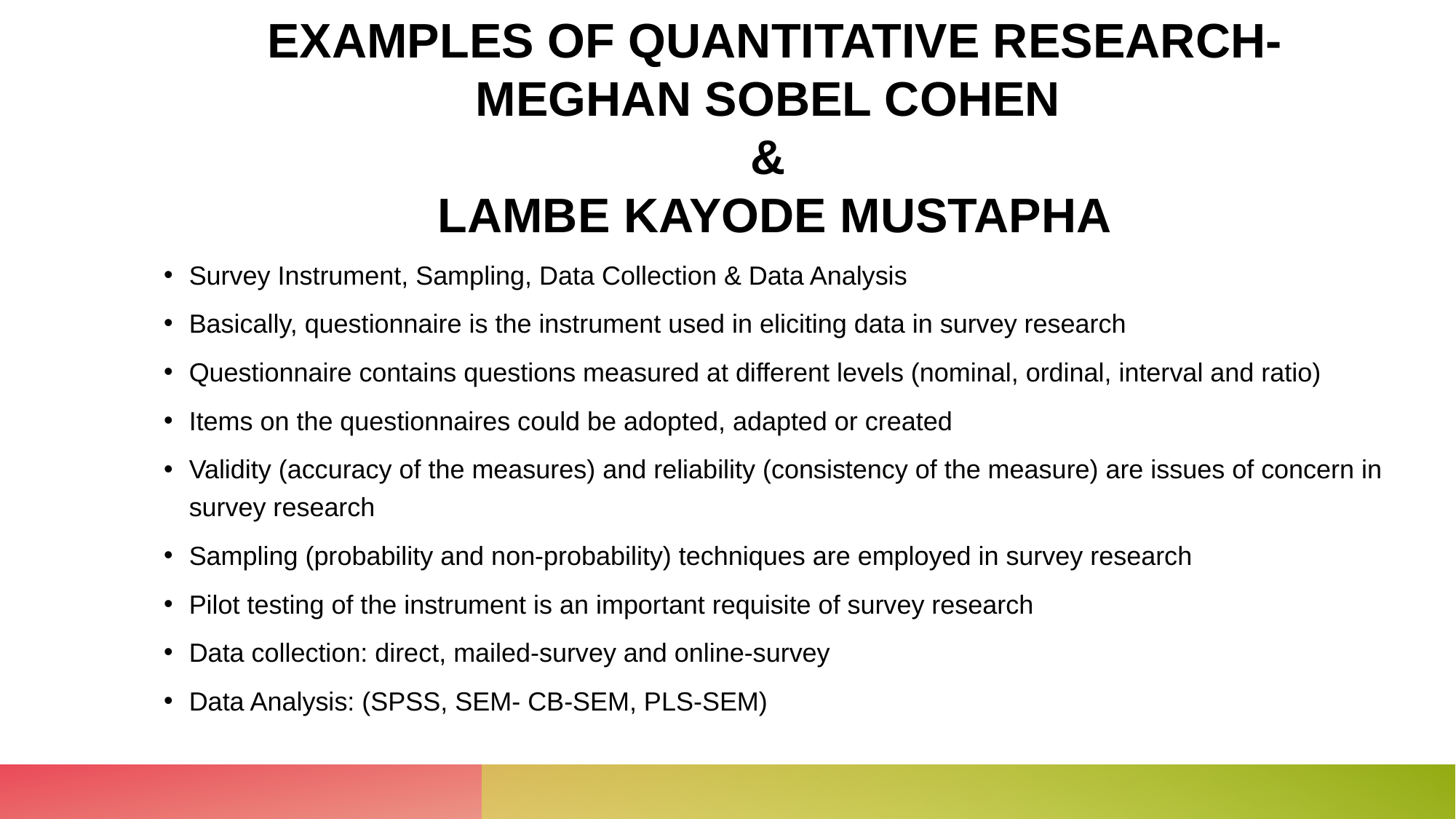

# EXAMPLES OF QUANTITATIVE RESEARCH- MEGHAN SOBEL COHEN & LAMBE KAYODE MUSTAPHA
Survey Instrument, Sampling, Data Collection & Data Analysis
Basically, questionnaire is the instrument used in eliciting data in survey research
Questionnaire contains questions measured at different levels (nominal, ordinal, interval and ratio)
Items on the questionnaires could be adopted, adapted or created
Validity (accuracy of the measures) and reliability (consistency of the measure) are issues of concern in survey research
Sampling (probability and non-probability) techniques are employed in survey research
Pilot testing of the instrument is an important requisite of survey research
Data collection: direct, mailed-survey and online-survey
Data Analysis: (SPSS, SEM- CB-SEM, PLS-SEM)